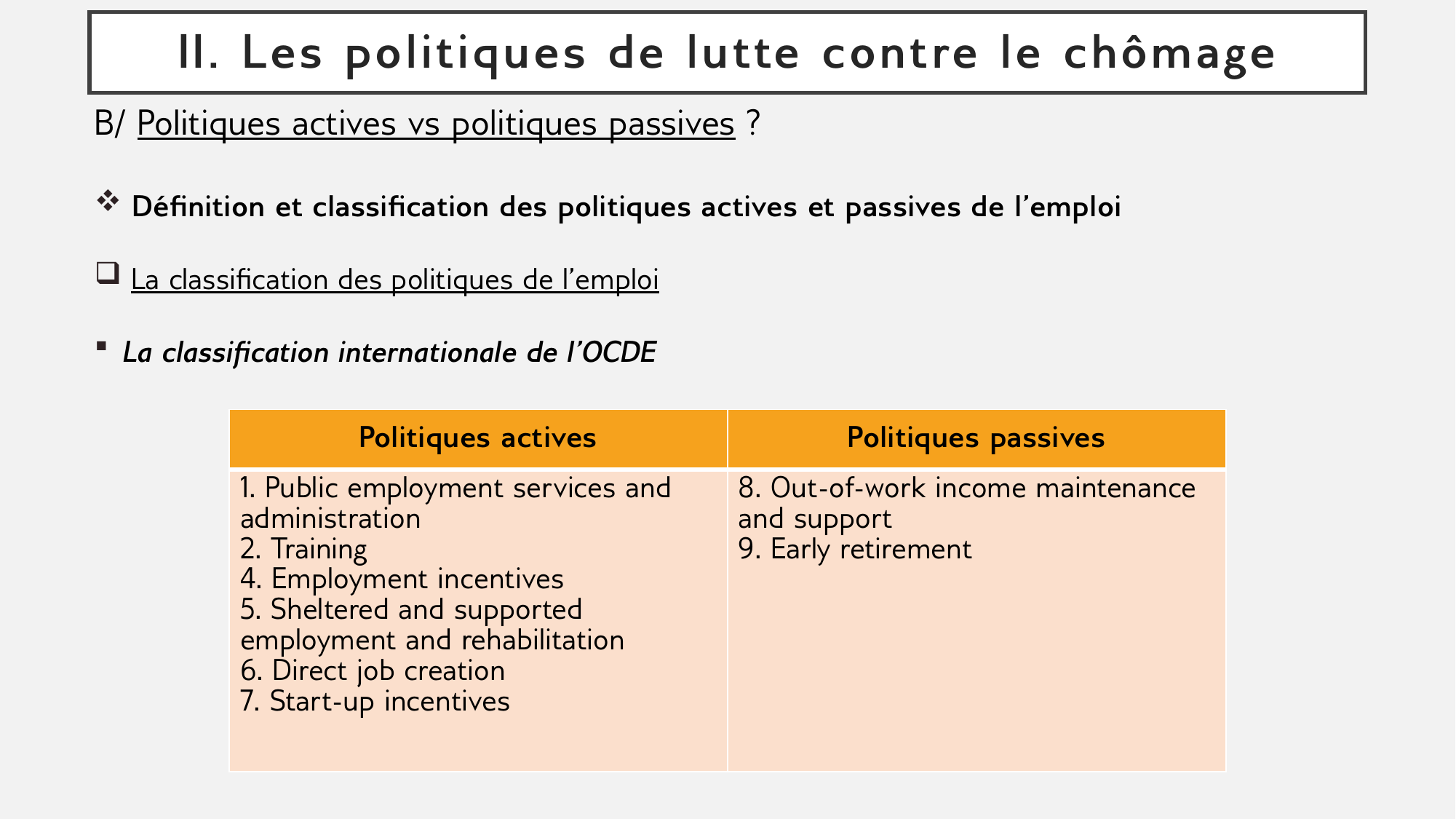

# II. Les politiques de lutte contre le chômage
B/ Politiques actives vs politiques passives ?

 Définition et classification des politiques actives et passives de l’emploi

 La classification des politiques de l’emploi

La classification internationale de l’OCDE
| Politiques actives | Politiques passives |
| --- | --- |
| 1. Public employment services and administration 2. Training 4. Employment incentives 5. Sheltered and supported employment and rehabilitation 6. Direct job creation 7. Start-up incentives | 8. Out-of-work income maintenance and support 9. Early retirement |